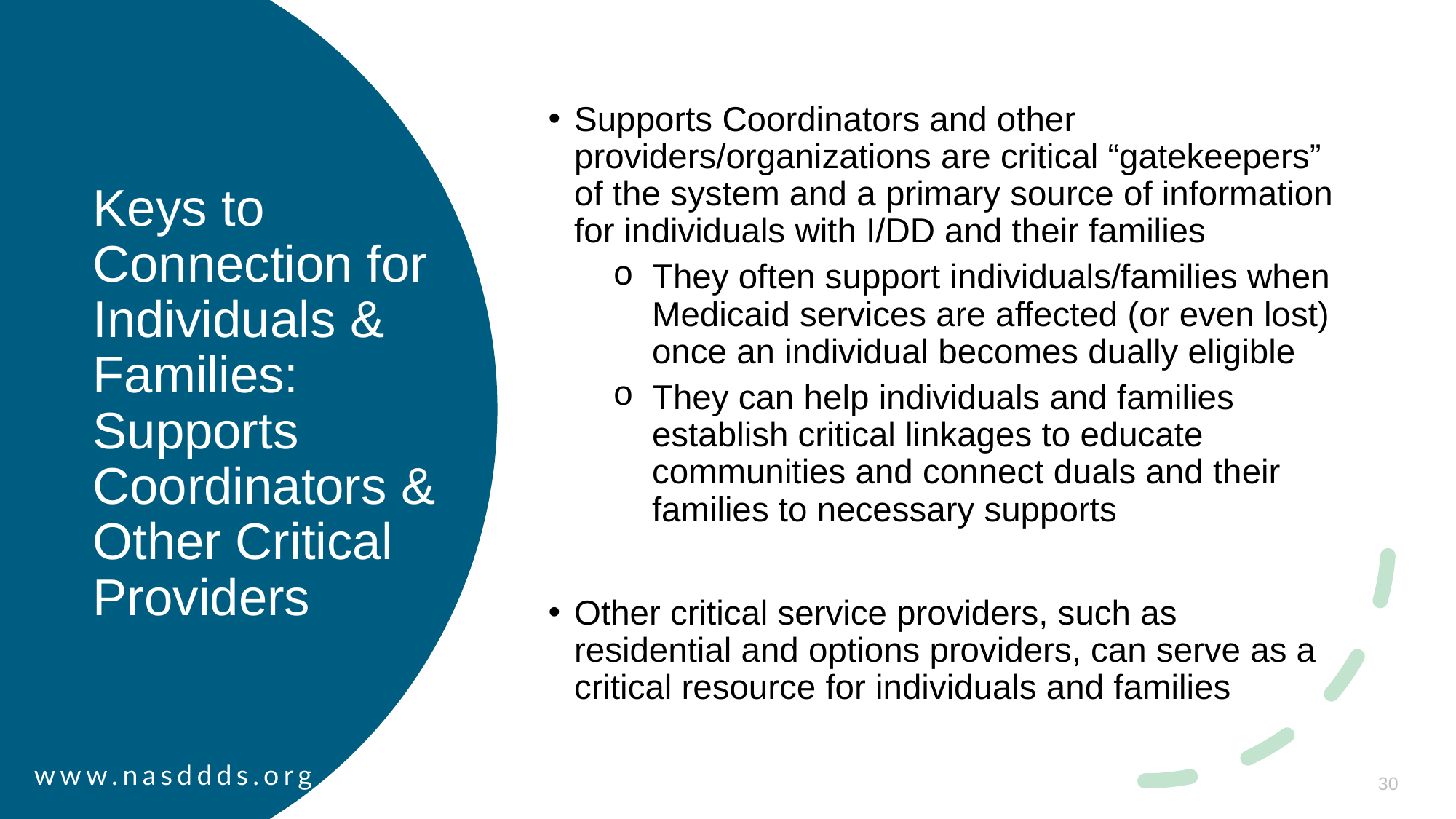

Supports Coordinators and other providers/organizations are critical “gatekeepers” of the system and a primary source of information for individuals with I/DD and their families
They often support individuals/families when Medicaid services are affected (or even lost) once an individual becomes dually eligible
They can help individuals and families establish critical linkages to educate communities and connect duals and their families to necessary supports

Other critical service providers, such as residential and options providers, can serve as a critical resource for individuals and families
# Keys to Connection for Individuals & Families: Supports Coordinators & Other Critical Providers

www.nasddds.org
30